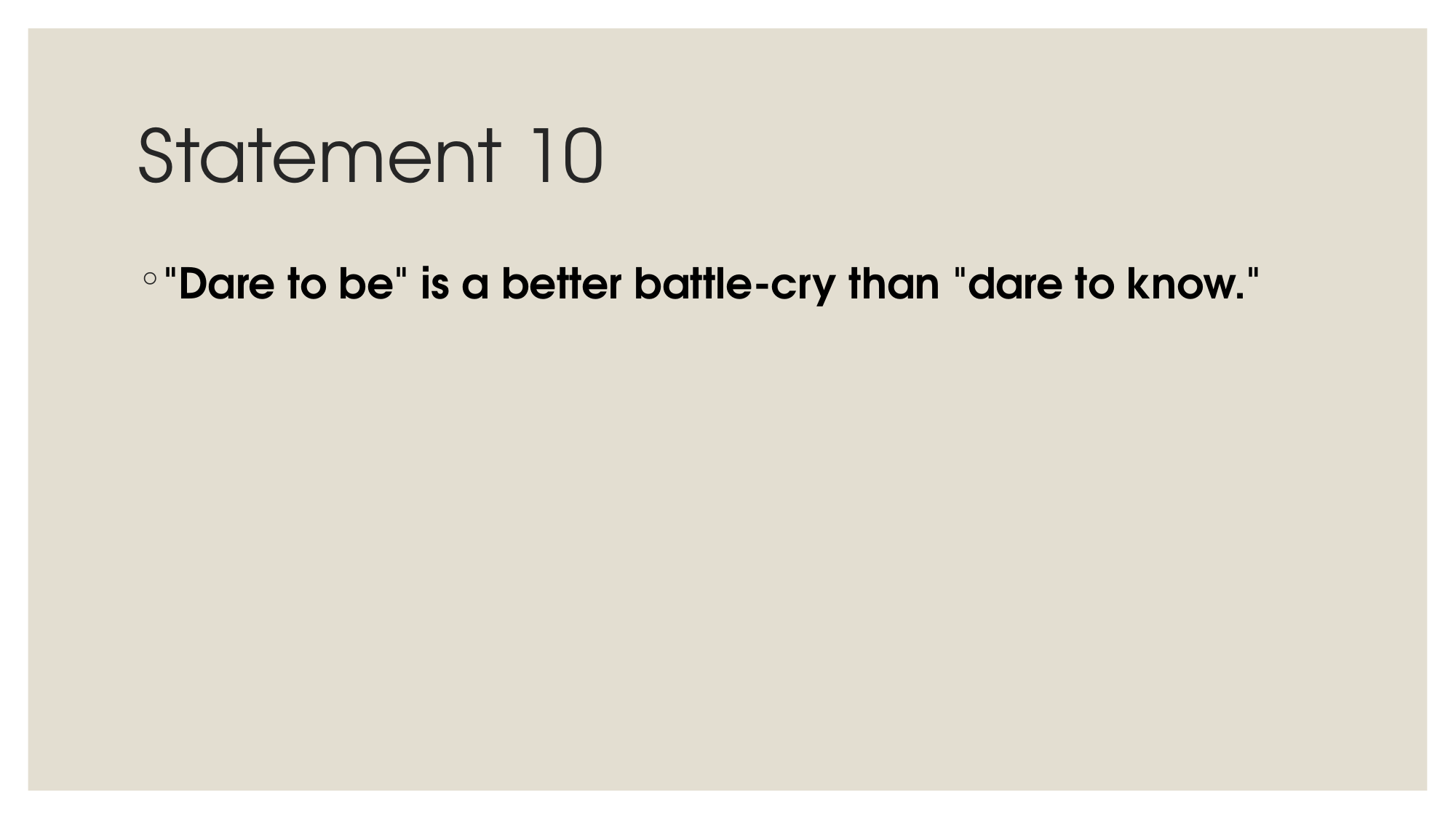

# Statement 10
"Dare to be" is a better battle-cry than "dare to know."